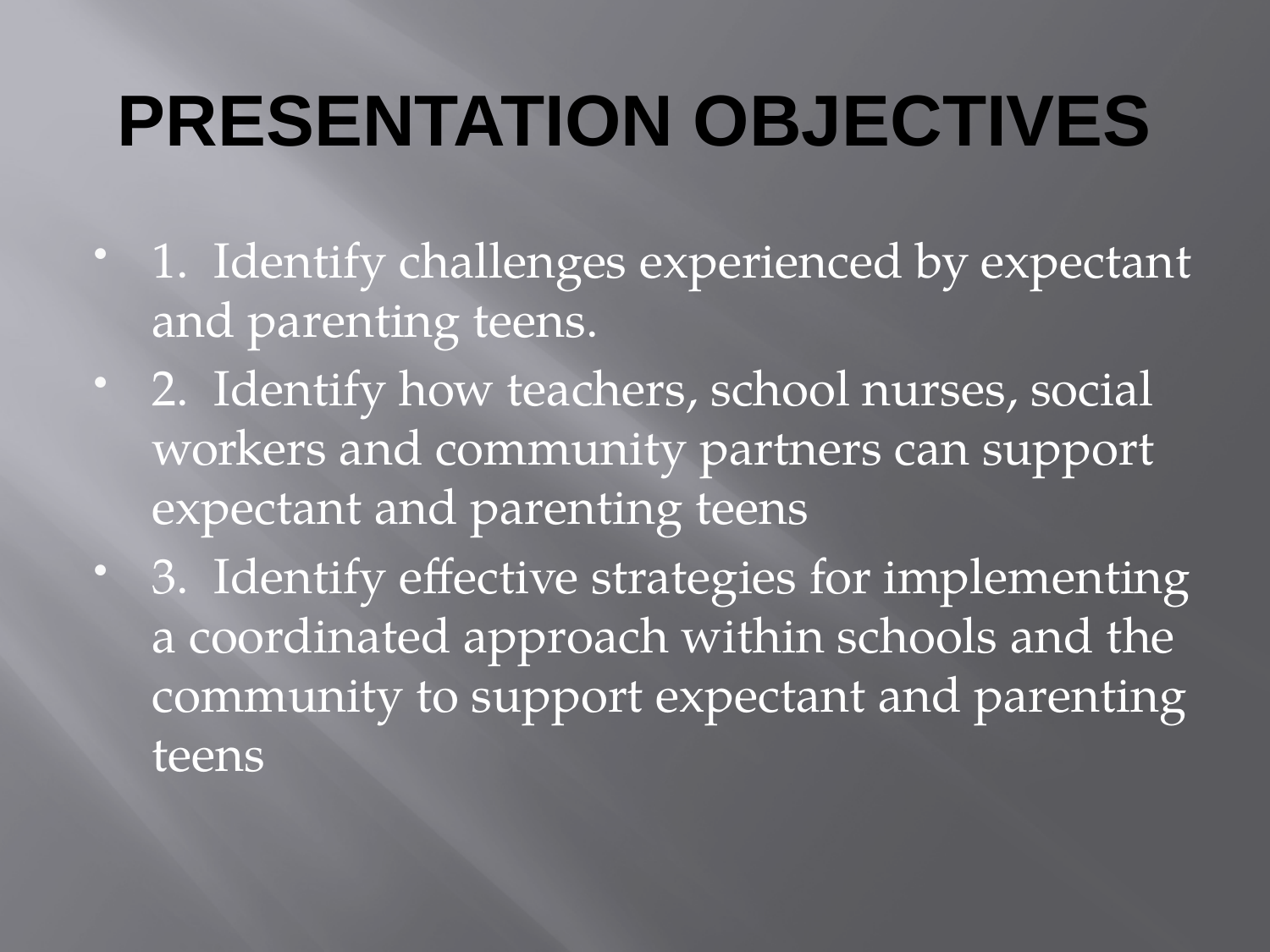

# PRESENTATION OBJECTIVES
1.  Identify challenges experienced by expectant and parenting teens.
2.  Identify how teachers, school nurses, social workers and community partners can support expectant and parenting teens
3.  Identify effective strategies for implementing a coordinated approach within schools and the community to support expectant and parenting teens